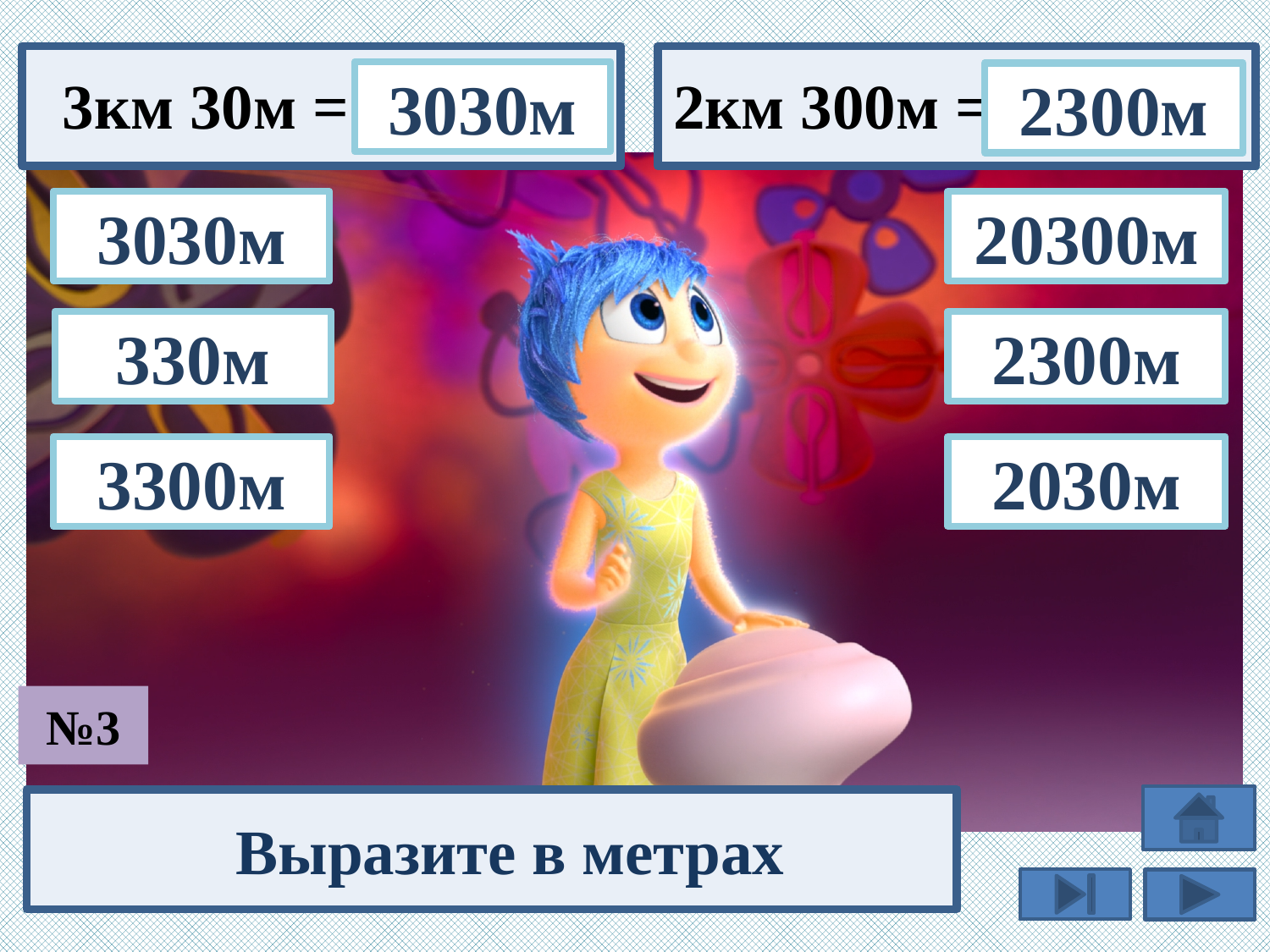

2км 300м =
3км 30м =
3030м
2300м
3030м
20300м
2300м
330м
3300м
2030м
№3

Выразите в метрах